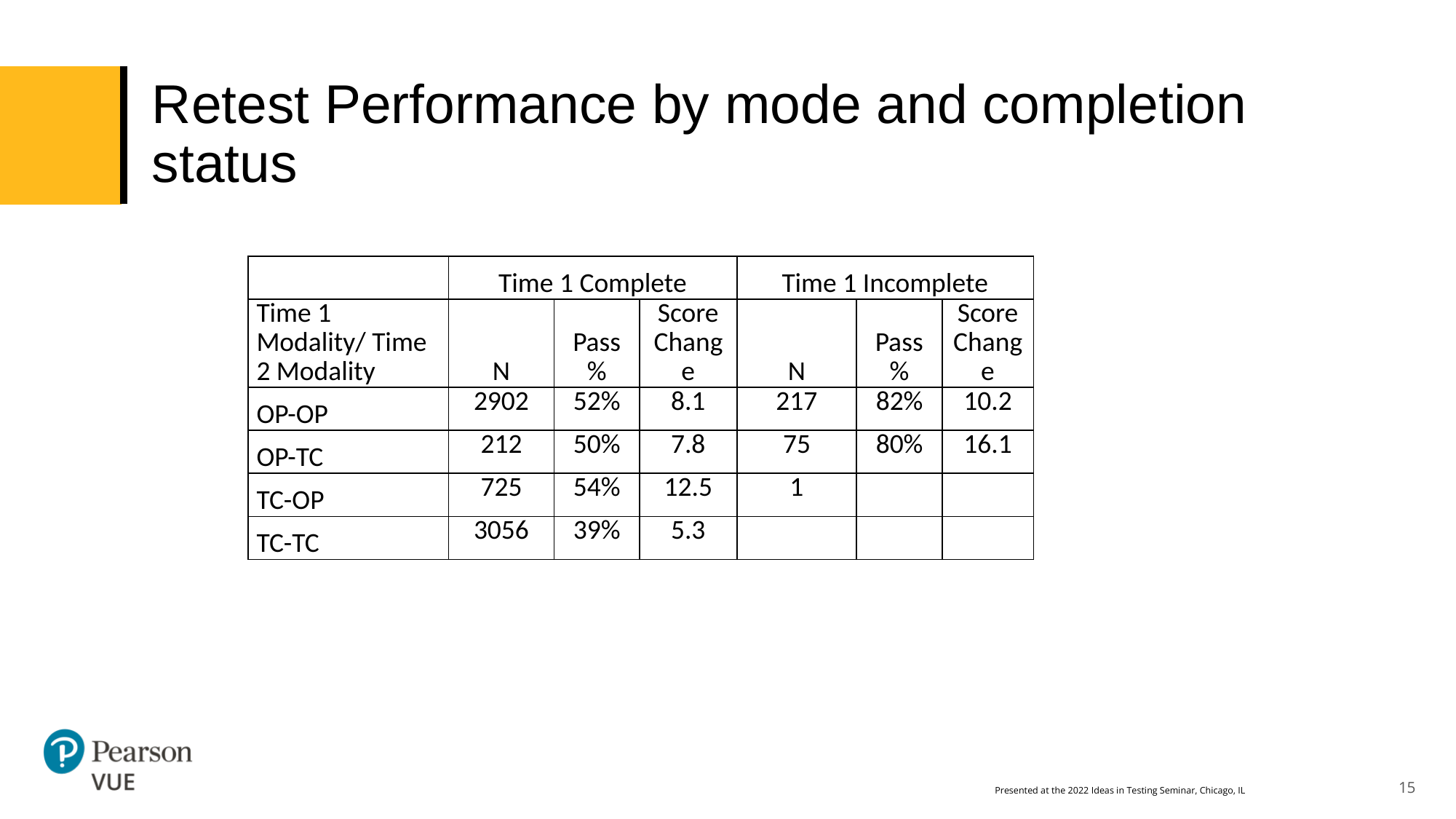

# Retest Performance by mode and completion status
|  | Time 1 Complete |  |  | Time 1 Incomplete |  |  |
| --- | --- | --- | --- | --- | --- | --- |
| Time 1 Modality/ Time 2 Modality | N | Pass % | Score Change | N | Pass % | Score Change |
| OP-OP | 2902 | 52% | 8.1 | 217 | 82% | 10.2 |
| OP-TC | 212 | 50% | 7.8 | 75 | 80% | 16.1 |
| TC-OP | 725 | 54% | 12.5 | 1 |  |  |
| TC-TC | 3056 | 39% | 5.3 |  |  |  |
15